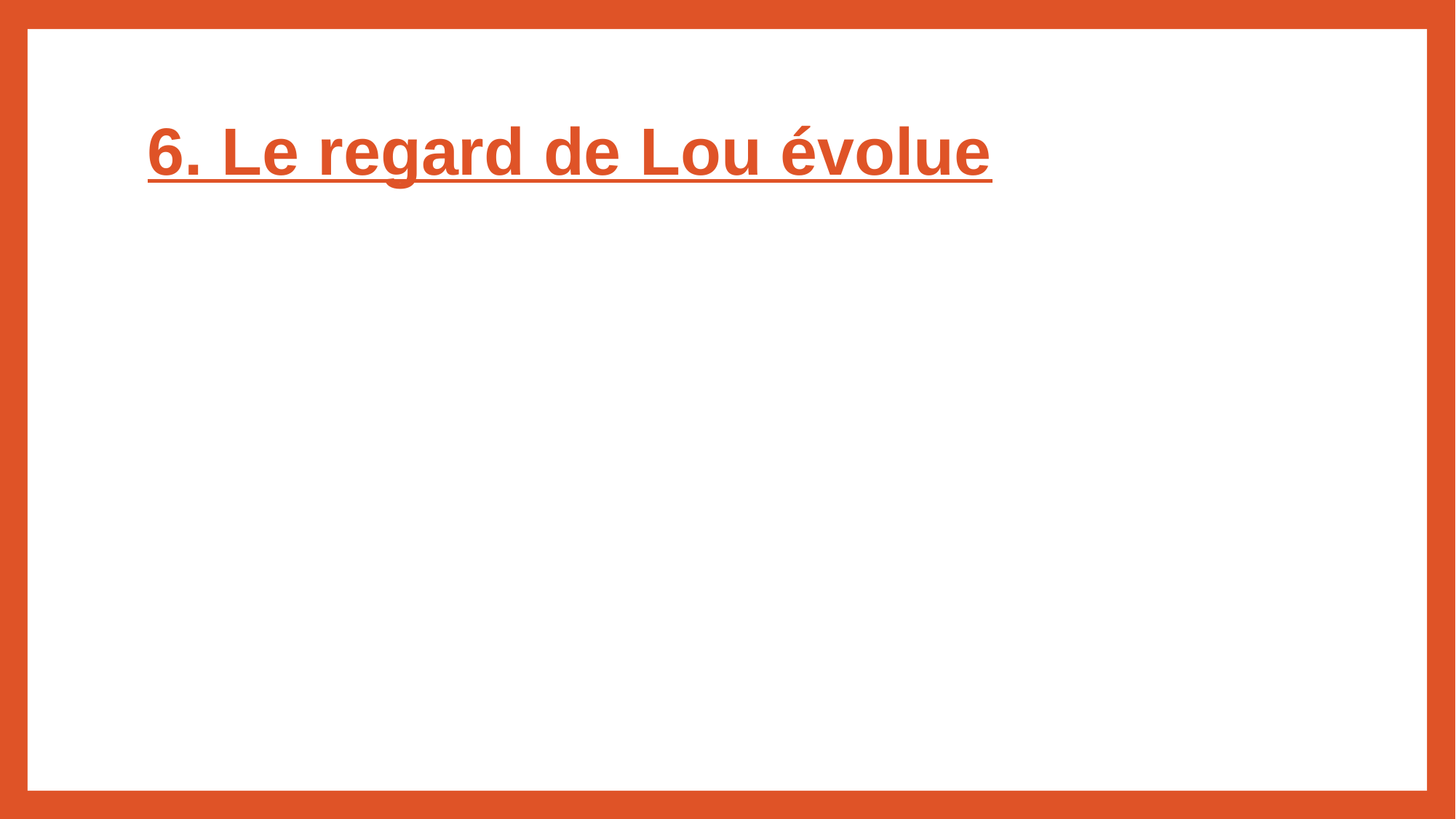

# 6. Le regard de Lou évolue